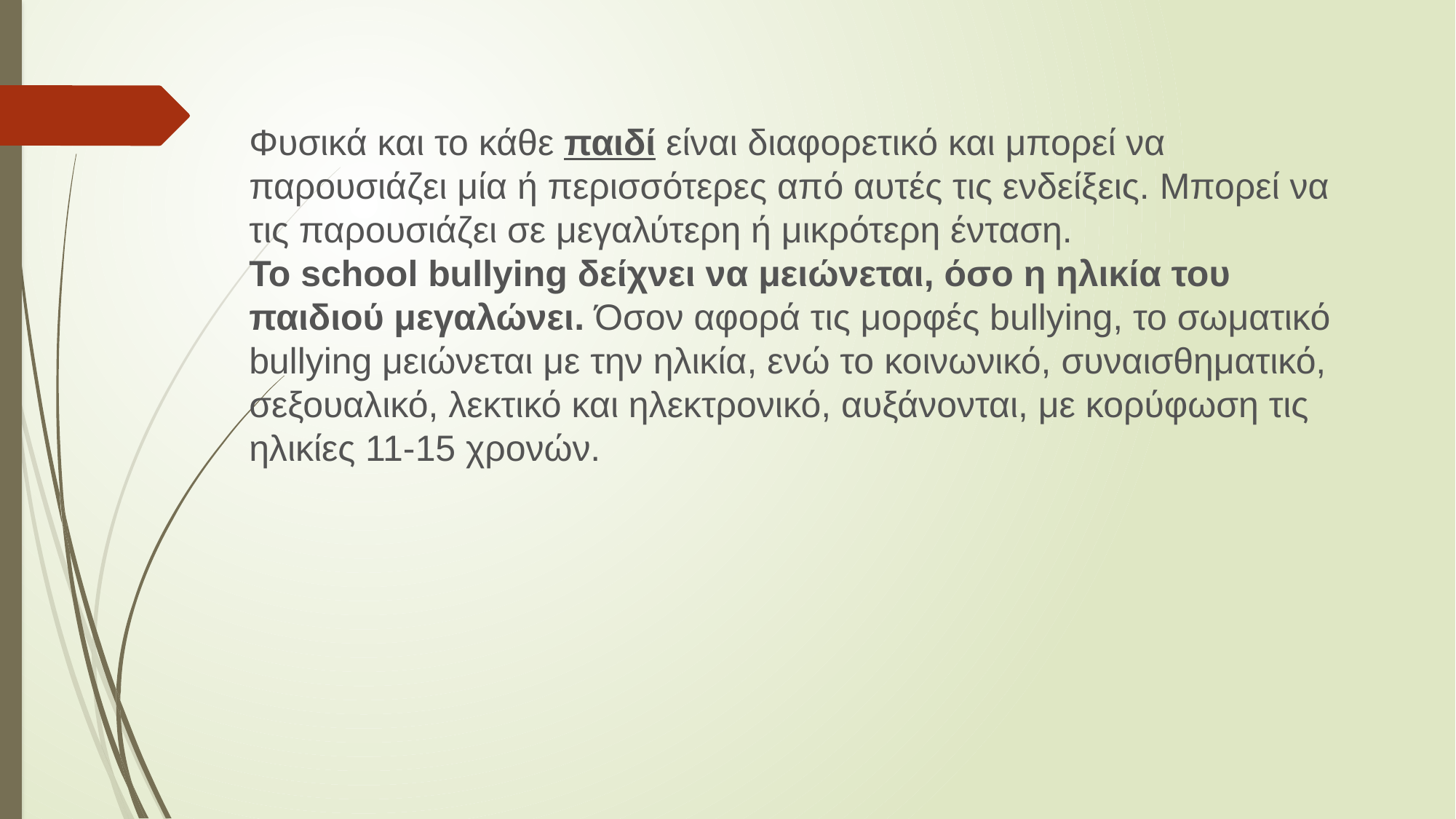

Φυσικά και το κάθε παιδί είναι διαφορετικό και μπορεί να παρουσιάζει μία ή περισσότερες από αυτές τις ενδείξεις. Μπορεί να τις παρουσιάζει σε μεγαλύτερη ή μικρότερη ένταση.
Το school bullying δείχνει να μειώνεται, όσο η ηλικία του παιδιού μεγαλώνει. Όσον αφορά τις μορφές bullying, το σωματικό bullying μειώνεται με την ηλικία, ενώ το κοινωνικό, συναισθηματικό, σεξουαλικό, λεκτικό και ηλεκτρονικό, αυξάνονται, με κορύφωση τις ηλικίες 11-15 χρονών.